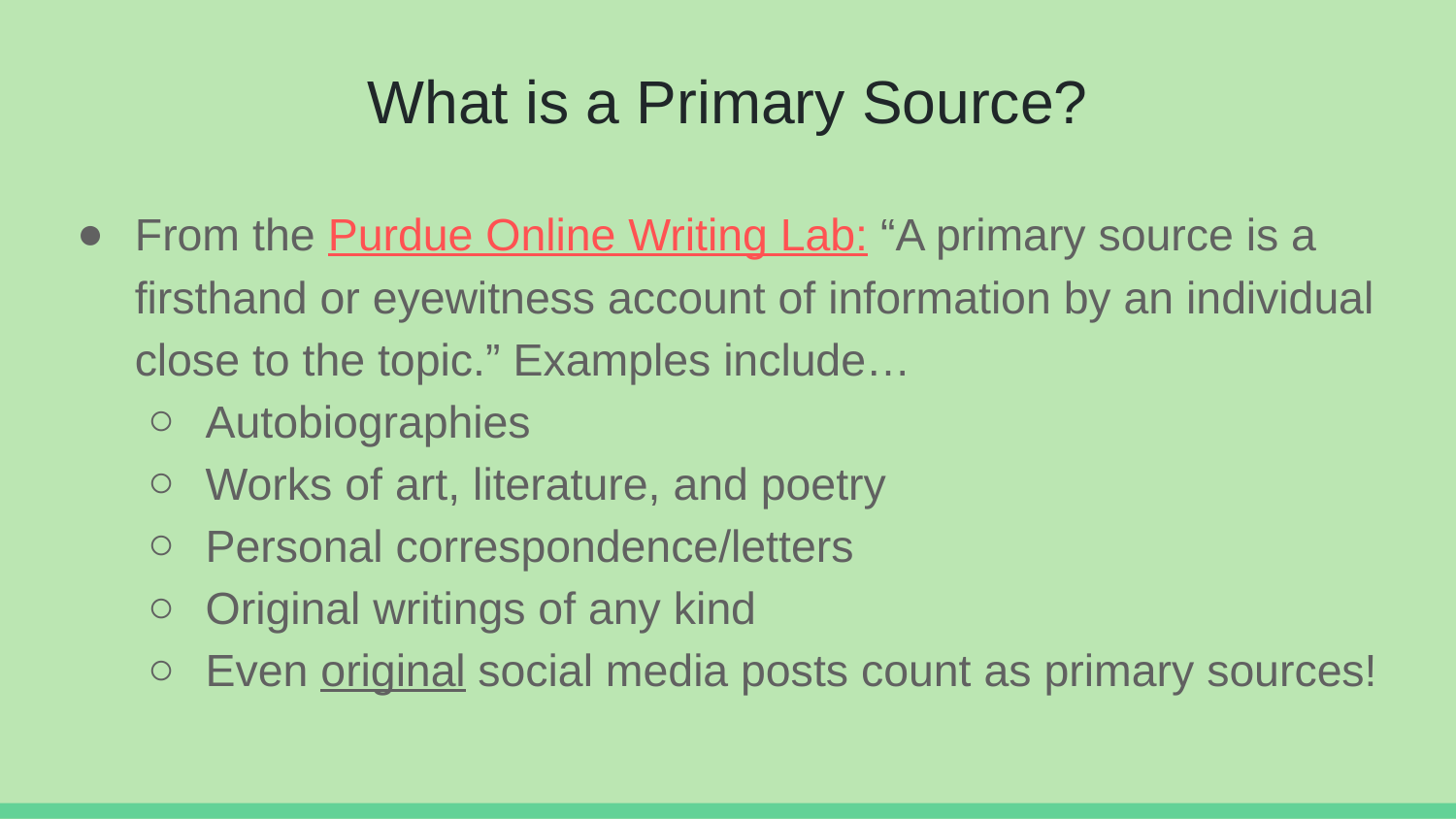

# What is a Primary Source?
From the Purdue Online Writing Lab: “A primary source is a firsthand or eyewitness account of information by an individual close to the topic.” Examples include…
Autobiographies
Works of art, literature, and poetry
Personal correspondence/letters
Original writings of any kind
Even original social media posts count as primary sources!